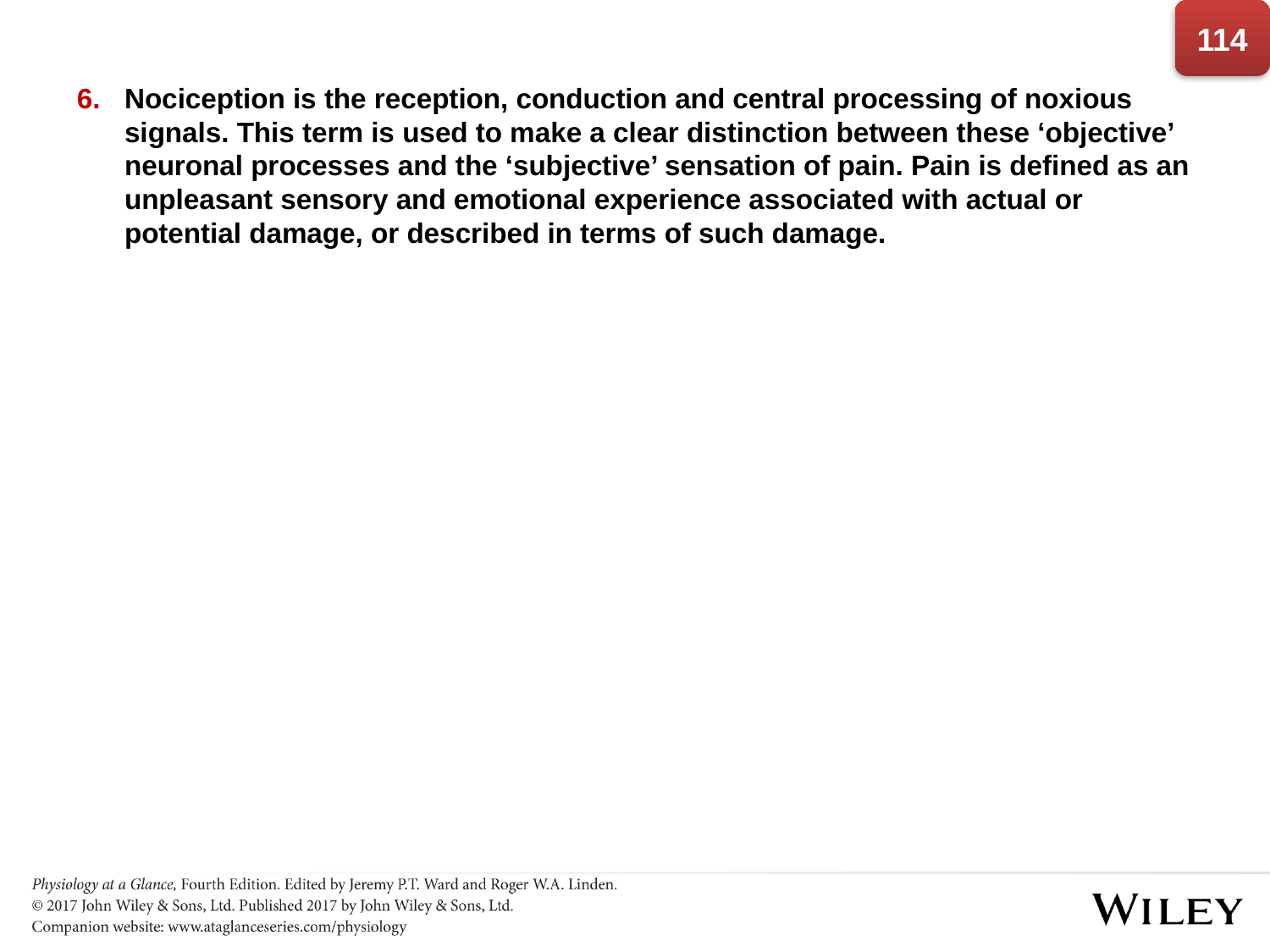

114
Nociception is the reception, conduction and central processing of noxious signals. This term is used to make a clear distinction between these ‘objective’ neuronal processes and the ‘subjective’ sensation of pain. Pain is defined as an unpleasant sensory and emotional experience associated with actual or potential damage, or described in terms of such damage.